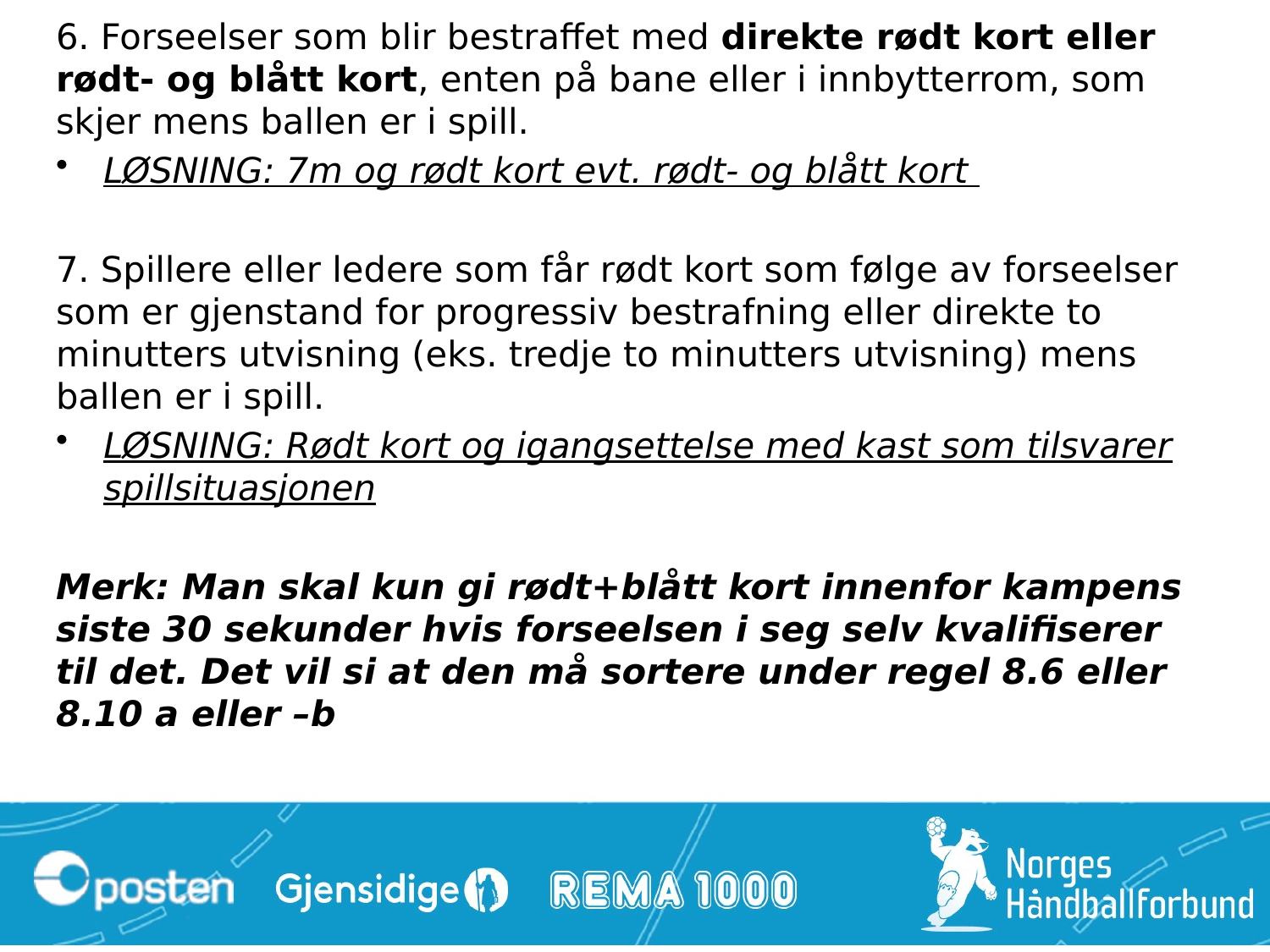

6. Forseelser som blir bestraffet med direkte rødt kort eller rødt- og blått kort, enten på bane eller i innbytterrom, som skjer mens ballen er i spill.
LØSNING: 7m og rødt kort evt. rødt- og blått kort

7. Spillere eller ledere som får rødt kort som følge av forseelser som er gjenstand for progressiv bestrafning eller direkte to minutters utvisning (eks. tredje to minutters utvisning) mens ballen er i spill.
LØSNING: Rødt kort og igangsettelse med kast som tilsvarer spillsituasjonen

Merk: Man skal kun gi rødt+blått kort innenfor kampens siste 30 sekunder hvis forseelsen i seg selv kvalifiserer til det. Det vil si at den må sortere under regel 8.6 eller 8.10 a eller –b